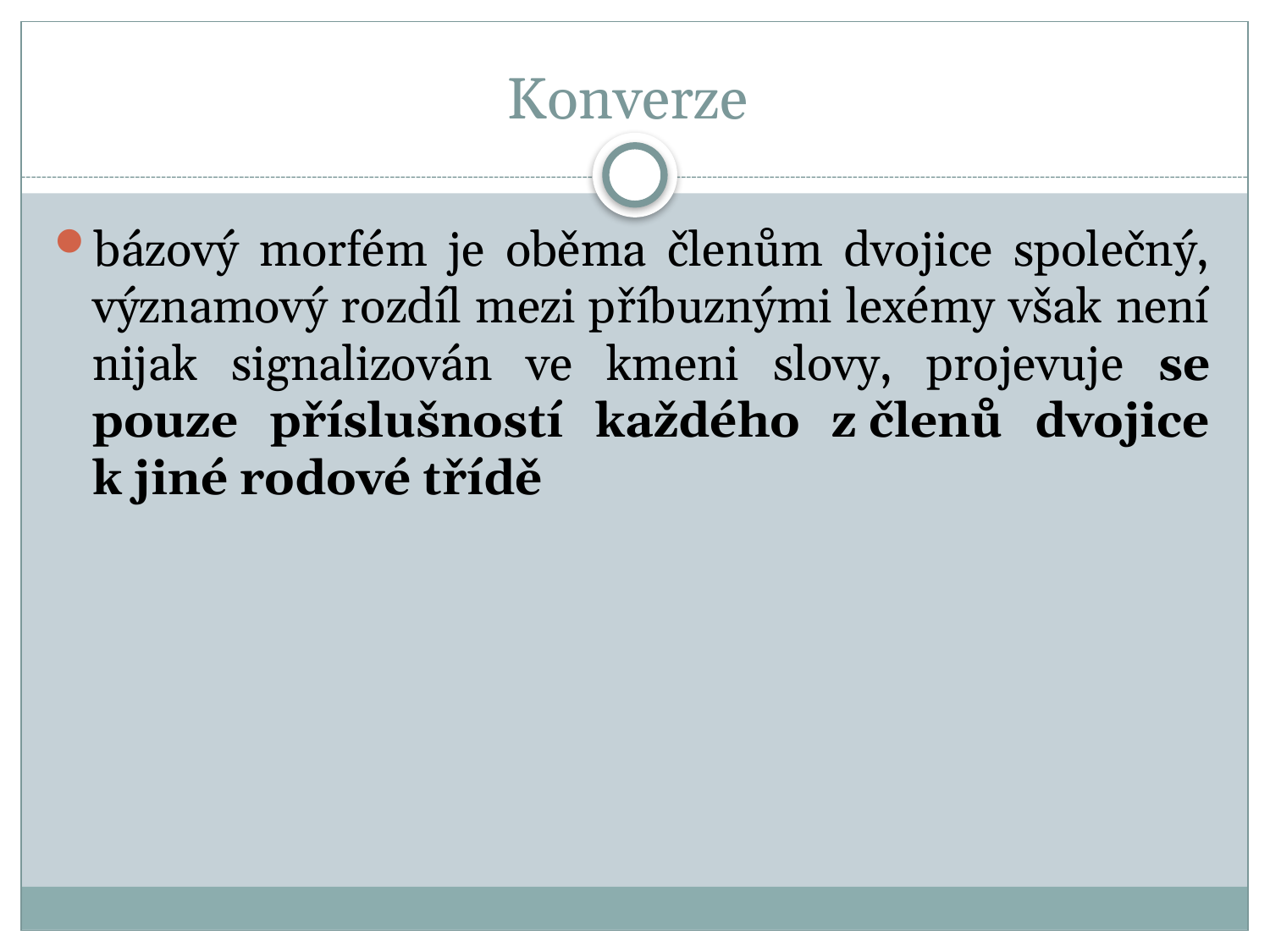

# Konverze
bázový morfém je oběma členům dvojice společný, významový rozdíl mezi příbuznými lexémy však není nijak signalizován ve kmeni slovy, projevuje se pouze příslušností každého z členů dvojice k jiné rodové třídě